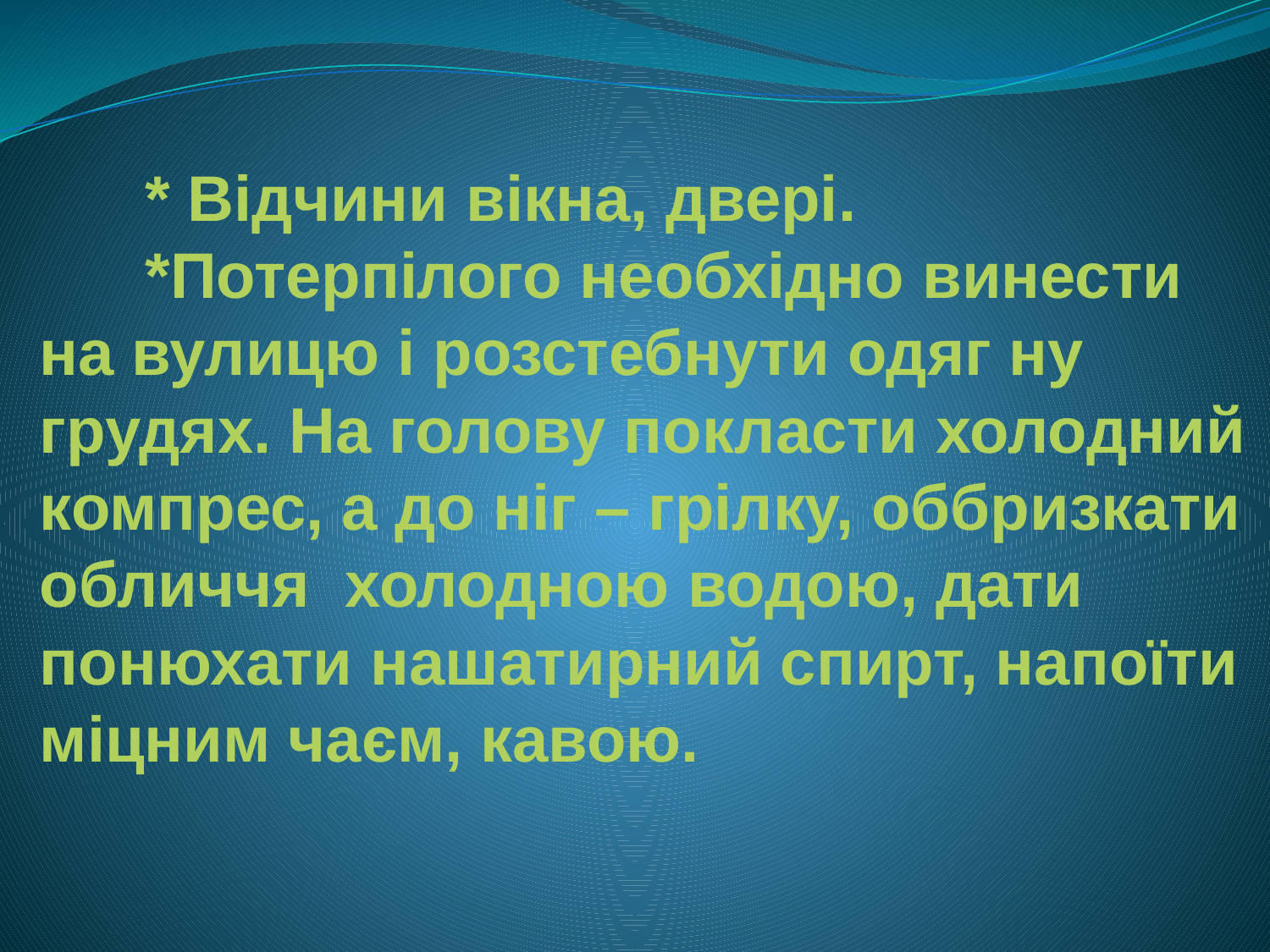

# * Відчини вікна, двері. *Потерпілого необхідно винести на вулицю і розстебнути одяг ну грудях. На голову покласти холодний компрес, а до ніг – грілку, оббризкати обличчя  холодною водою, дати понюхати нашатирний спирт, напоїти міцним чаєм, кавою.